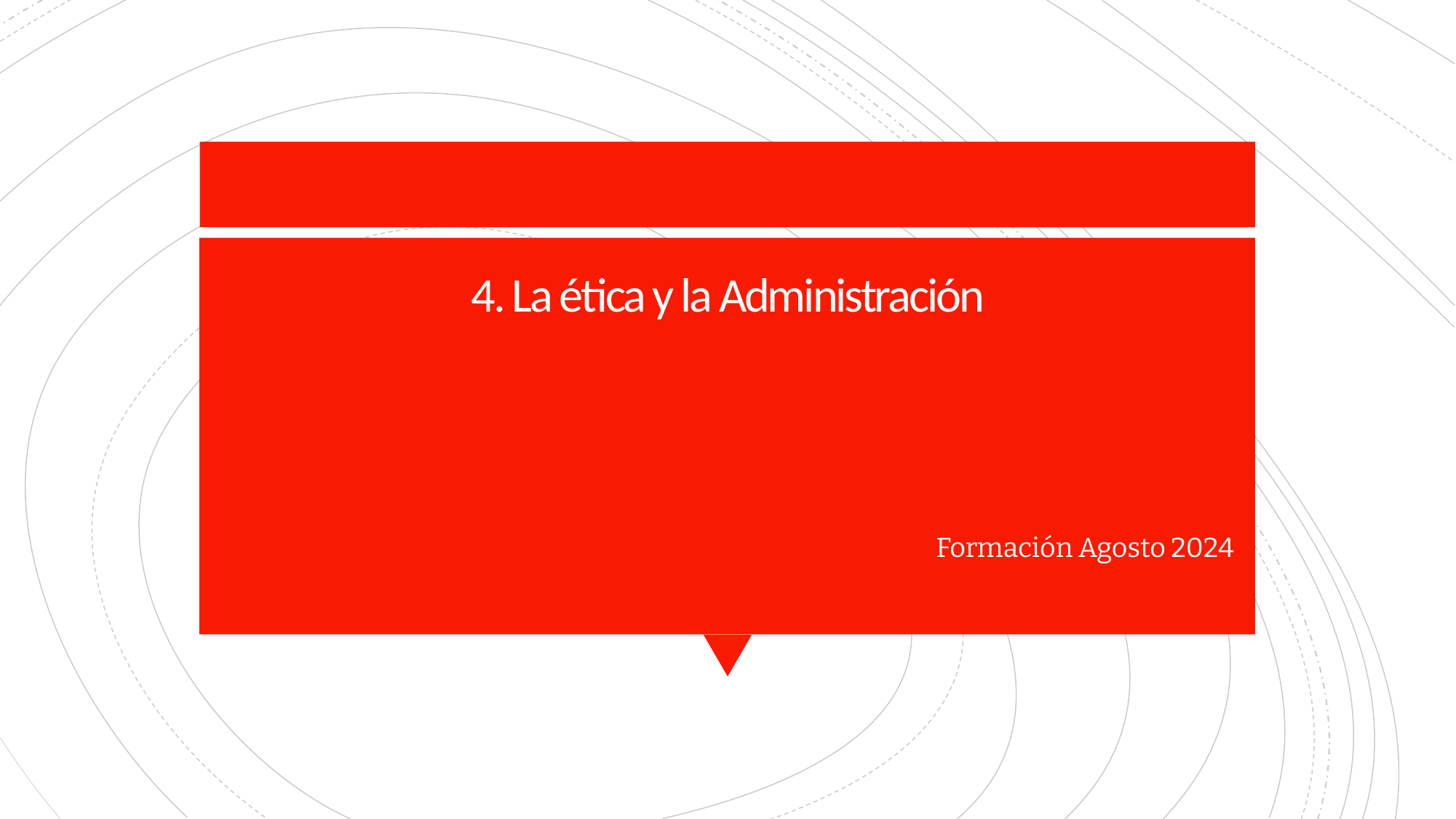

# 4. La ética y la Administración
Formación Agosto 2024